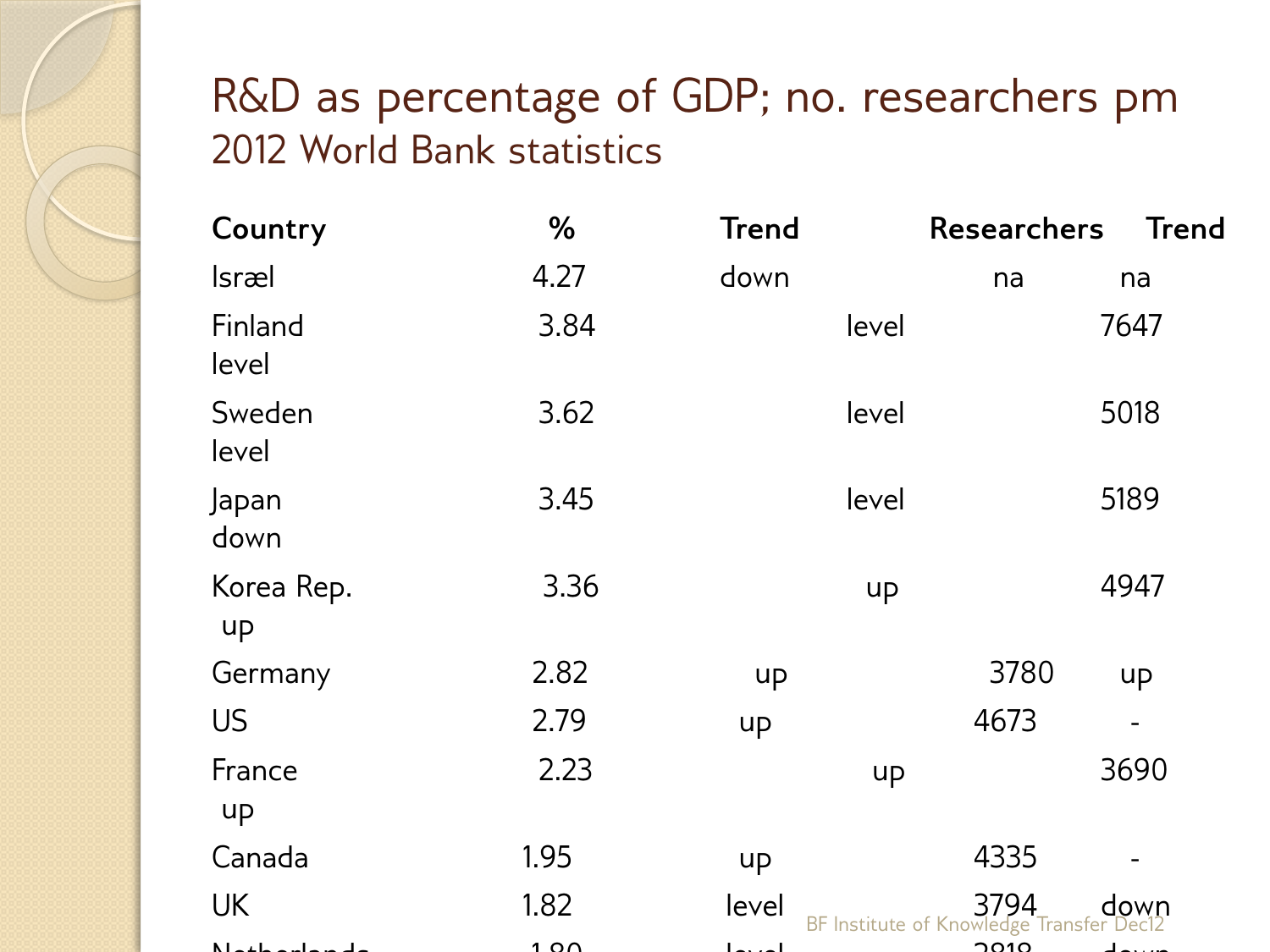

# R&D as percentage of GDP; no. researchers pm 2012 World Bank statistics
Country	            	        %		Trend	        Researchers    Trend
Israel	      	       4.27		down		  na	  na
Finland	                     3.84		level		7647	level
Sweden	                     3.62		level		5018	level
Japan	                     3.45		level		5189	down
Korea Rep.                    3.36	 	  up		4947	  up
Germany	   	       2.82	                 up	               3780	  up
US		       2.79   	  up		4673	   -
France	                     2.23	                up		3690	  up
Canada		      1.95		  up		4335	   -
UK		      1.82	              level		3794	down
Netherlands                 1.80	              level		2818	down
China		      1.47		  up		1199	  up
BF Institute of Knowledge Transfer Dec12